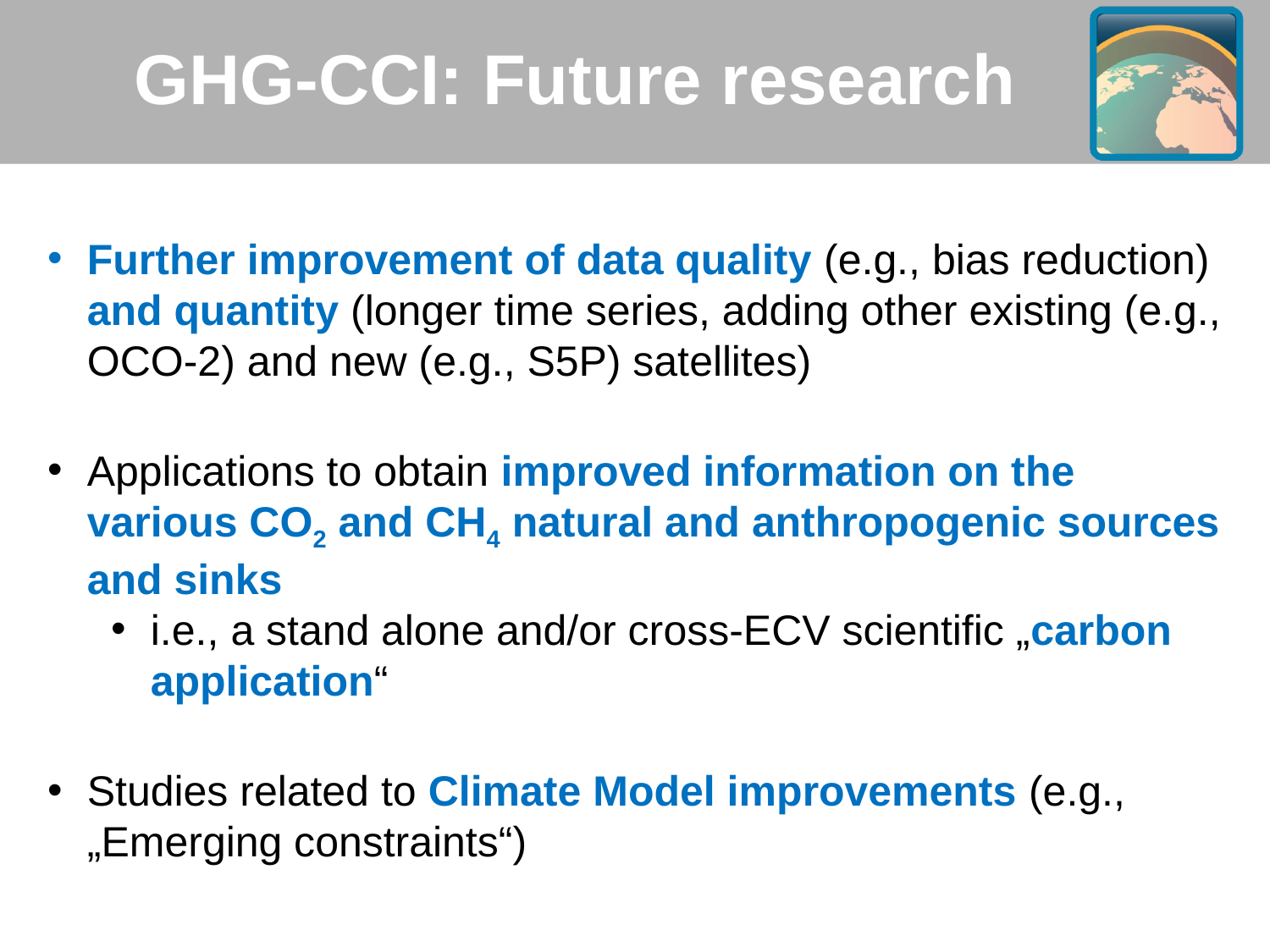

GHG-CCI: Future research
Further improvement of data quality (e.g., bias reduction) and quantity (longer time series, adding other existing (e.g., OCO-2) and new (e.g., S5P) satellites)

Applications to obtain improved information on the various CO2 and CH4 natural and anthropogenic sources and sinks
i.e., a stand alone and/or cross-ECV scientific „carbon application“

Studies related to Climate Model improvements (e.g., „Emerging constraints“)